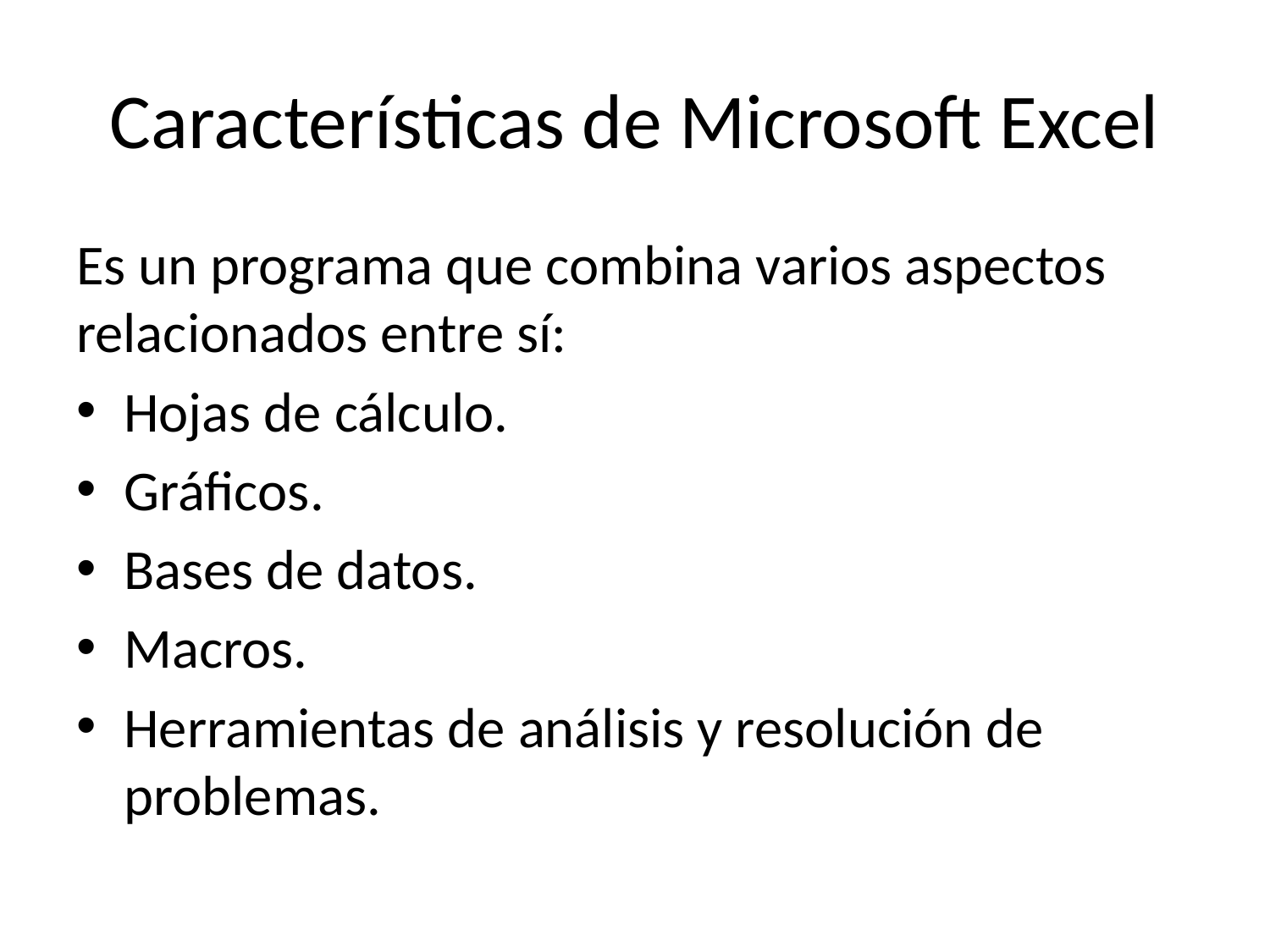

# Características de Microsoft Excel
Es un programa que combina varios aspectos relacionados entre sí:
Hojas de cálculo.
Gráficos.
Bases de datos.
Macros.
Herramientas de análisis y resolución de problemas.